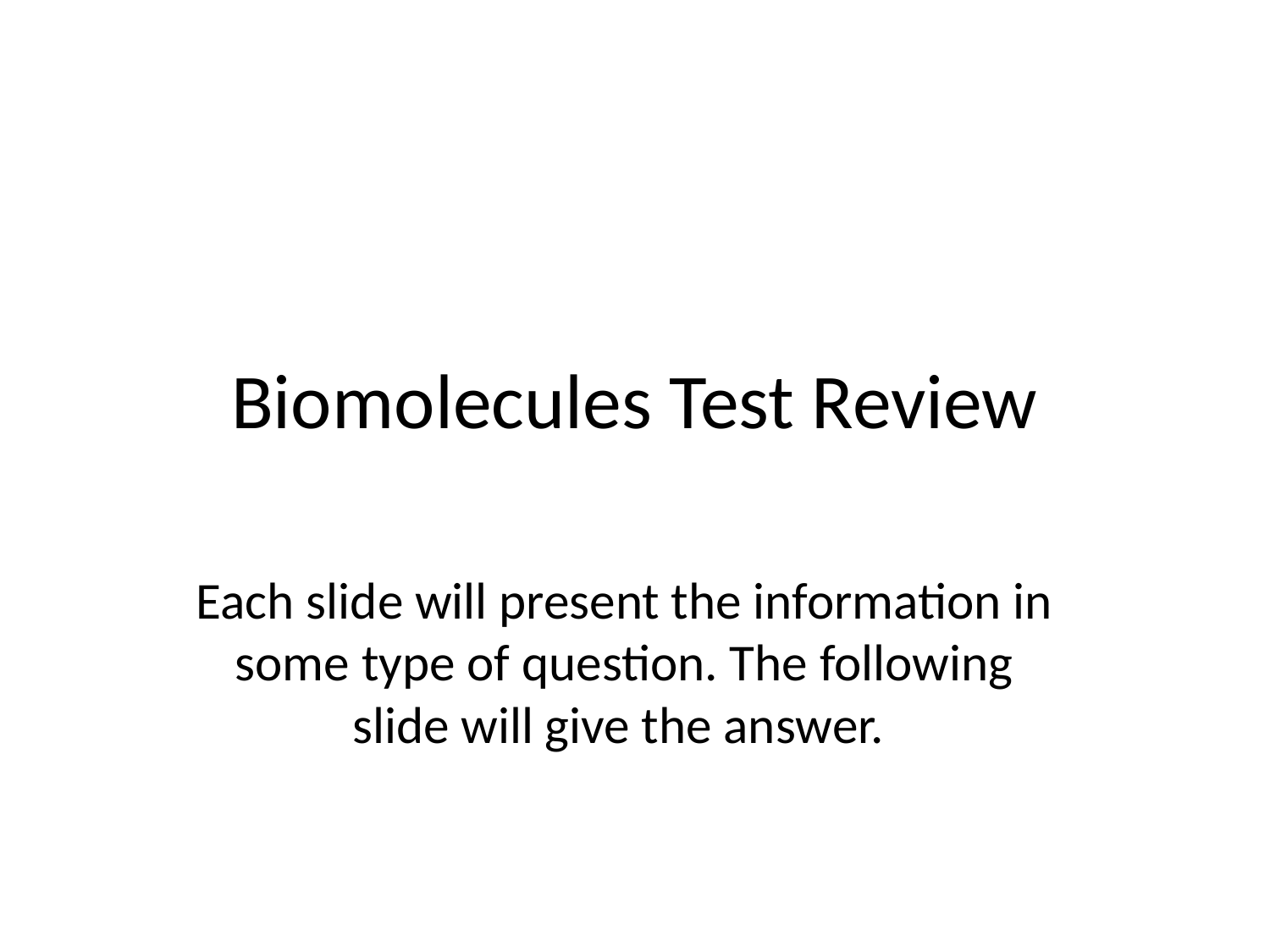

# Biomolecules Test Review
Each slide will present the information in some type of question. The following slide will give the answer.